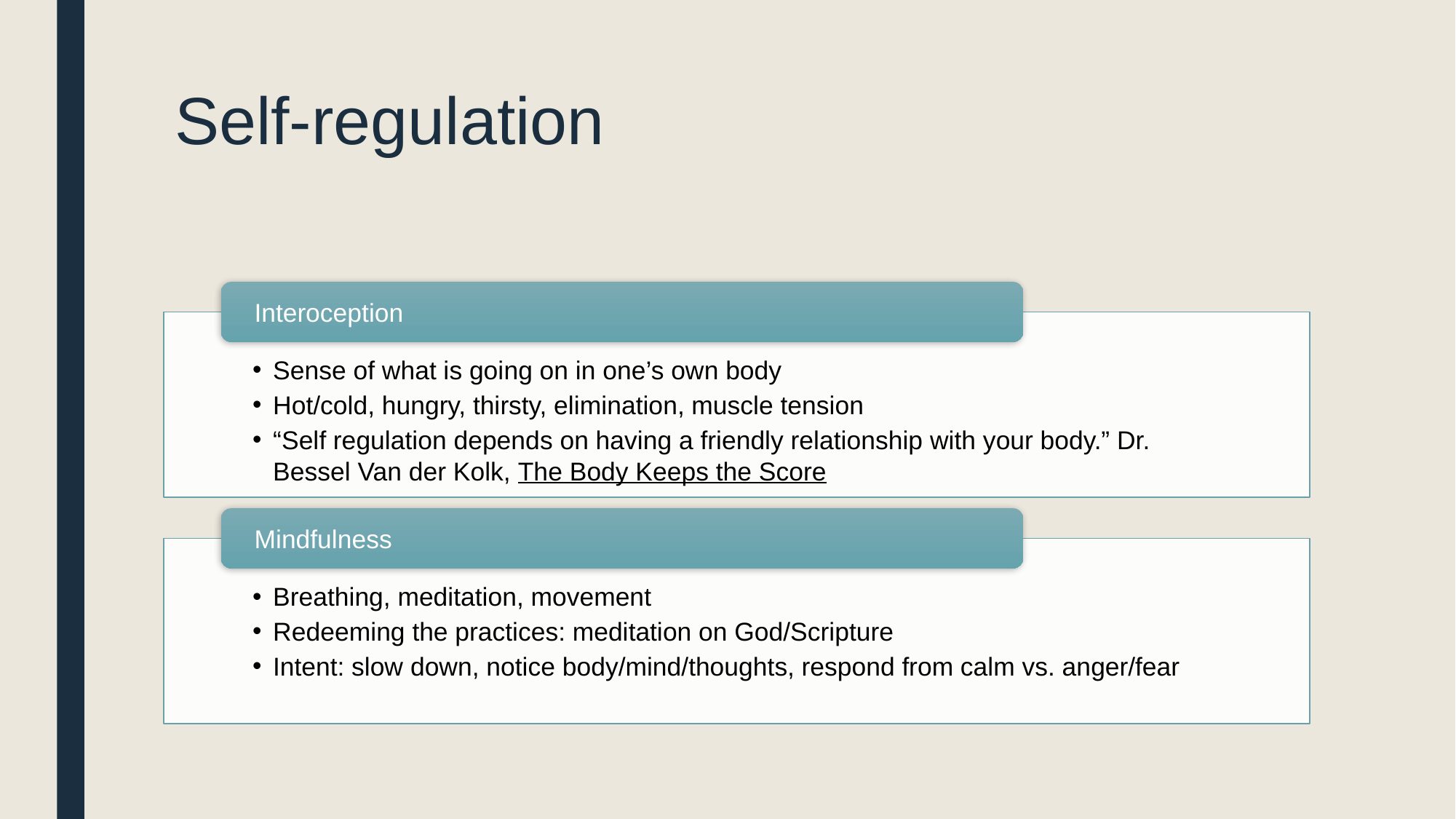

# Self-regulation
Interoception
Sense of what is going on in one’s own body
Hot/cold, hungry, thirsty, elimination, muscle tension
“Self regulation depends on having a friendly relationship with your body.” Dr. Bessel Van der Kolk, The Body Keeps the Score
Mindfulness
Breathing, meditation, movement
Redeeming the practices: meditation on God/Scripture
Intent: slow down, notice body/mind/thoughts, respond from calm vs. anger/fear